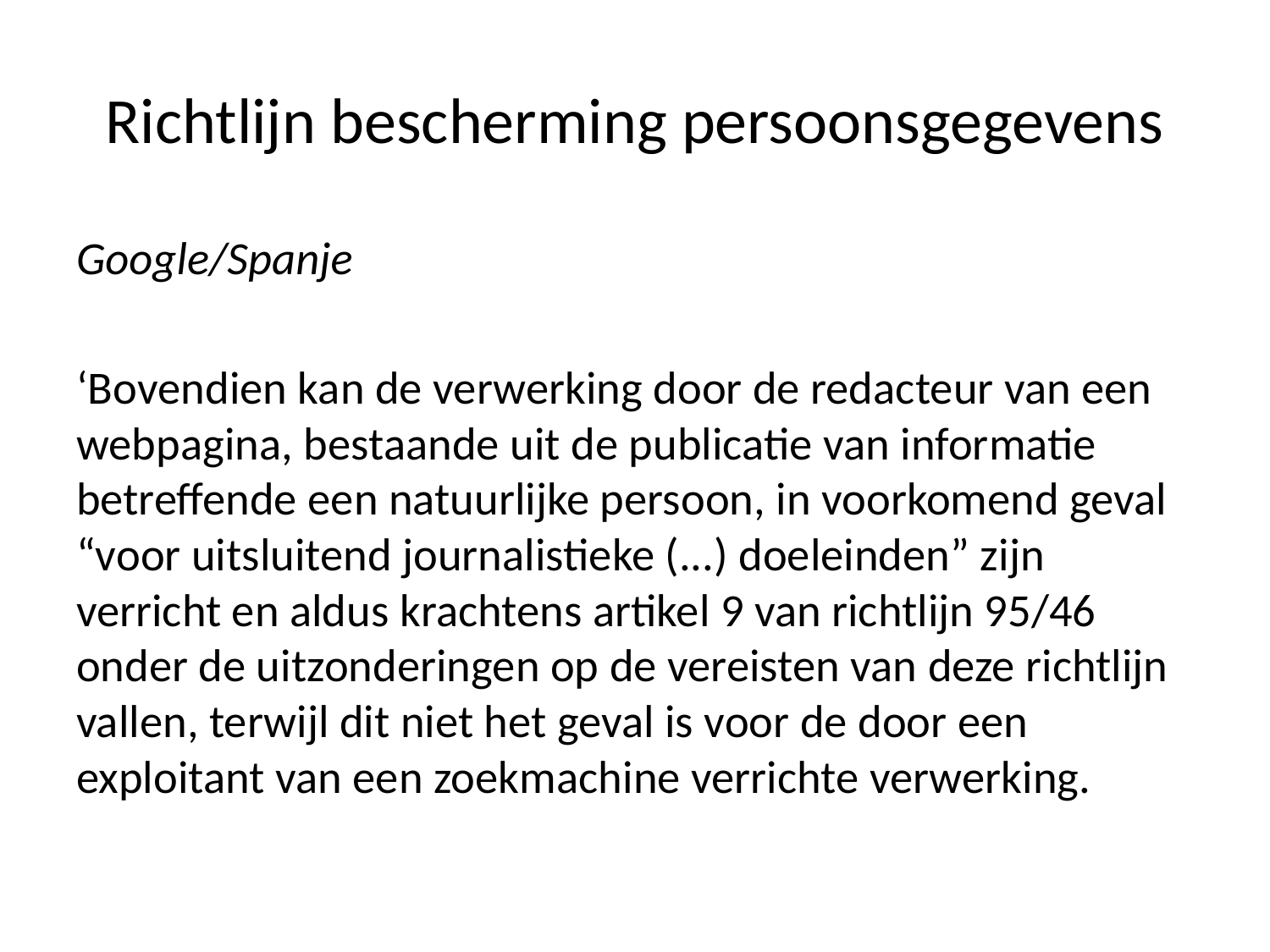

# Richtlijn bescherming persoonsgegevens
Google/Spanje

‘Bovendien kan de verwerking door de redacteur van een webpagina, bestaande uit de publicatie van informatie betreffende een natuurlijke persoon, in voorkomend geval “voor uitsluitend journalistieke (...) doeleinden” zijn verricht en aldus krachtens artikel 9 van richtlijn 95/46 onder de uitzonderingen op de vereisten van deze richtlijn vallen, terwijl dit niet het geval is voor de door een exploitant van een zoekmachine verrichte verwerking.